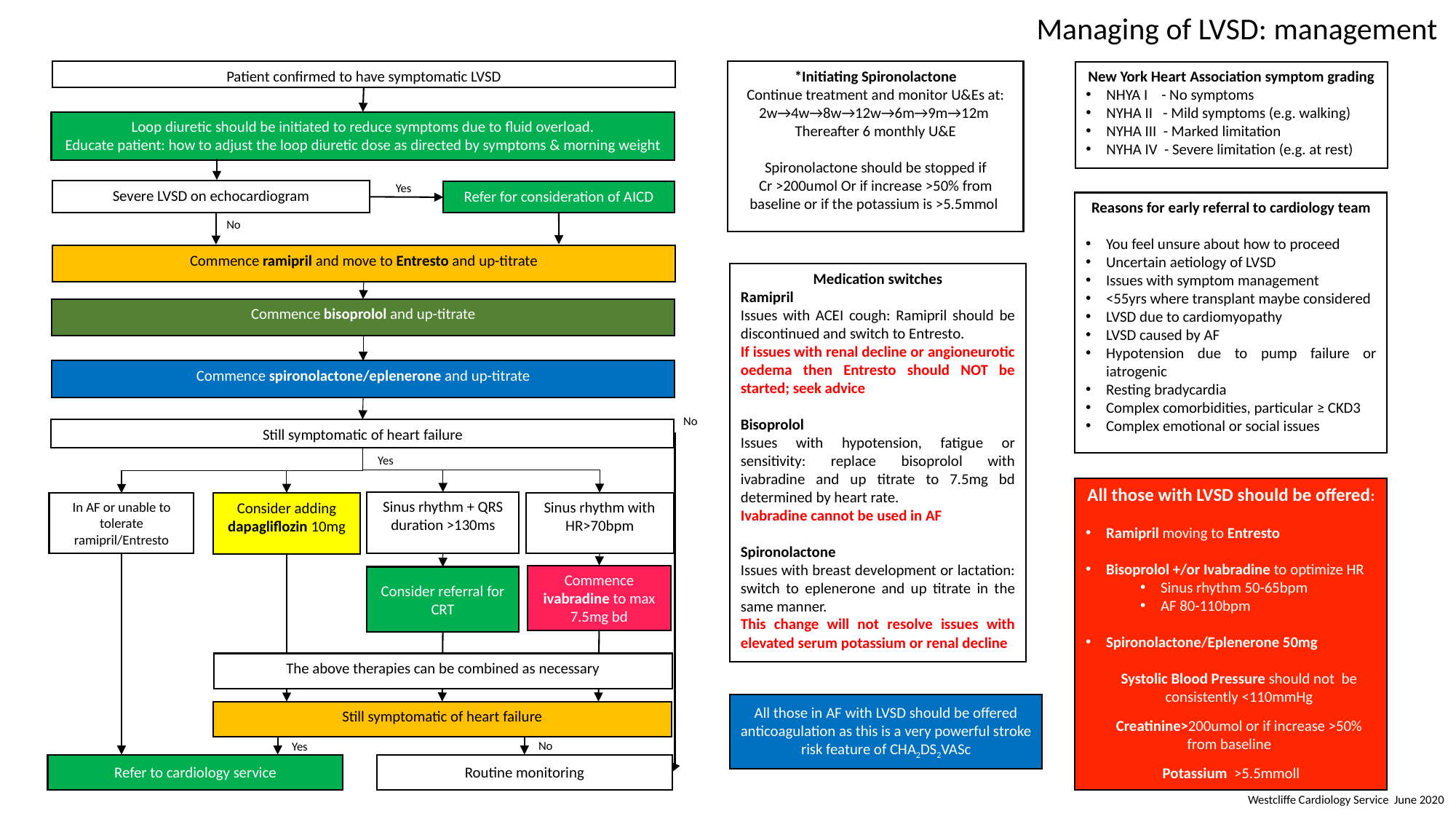

Managing of LVSD: management
Patient confirmed to have symptomatic LVSD
*Initiating Spironolactone
Continue treatment and monitor U&Es at:
2w→4w→8w→12w→6m→9m→12m
Thereafter 6 monthly U&E

Spironolactone should be stopped if
Cr >200umol Or if increase >50% from baseline or if the potassium is >5.5mmol
New York Heart Association symptom grading
NHYA I    - No symptoms
NYHA II   - Mild symptoms (e.g. walking)
NYHA III  - Marked limitation
NYHA IV  - Severe limitation (e.g. at rest)

Loop diuretic should be initiated to reduce symptoms due to fluid overload.
Educate patient: how to adjust the loop diuretic dose as directed by symptoms & morning weight

Yes
Severe LVSD on echocardiogram

Refer for consideration of AICD

Reasons for early referral to cardiology team

You feel unsure about how to proceed
Uncertain aetiology of LVSD
Issues with symptom management
<55yrs where transplant maybe considered
LVSD due to cardiomyopathy
LVSD caused by AF
Hypotension due to pump failure or iatrogenic
Resting bradycardia
Complex comorbidities, particular ≥ CKD3
Complex emotional or social issues
No
Commence ramipril and move to Entresto and up-titrate

Medication switches
Ramipril
Issues with ACEI cough: Ramipril should be discontinued and switch to Entresto.
If issues with renal decline or angioneurotic oedema then Entresto should NOT be started; seek advice

Bisoprolol
Issues with hypotension, fatigue or sensitivity: replace bisoprolol with ivabradine and up titrate to 7.5mg bd determined by heart rate.
Ivabradine cannot be used in AF

Spironolactone
Issues with breast development or lactation: switch to eplenerone and up titrate in the same manner.
This change will not resolve issues with elevated serum potassium or renal decline
Commence bisoprolol and up-titrate

Commence spironolactone/eplenerone and up-titrate

No
Still symptomatic of heart failure

Yes
All those with LVSD should be offered:

Ramipril moving to Entresto

Bisoprolol +/or Ivabradine to optimize HR
Sinus rhythm 50-65bpm
AF 80-110bpm

Spironolactone/Eplenerone 50mg

Systolic Blood Pressure should not  be consistently <110mmHg

Creatinine>200umol or if increase >50%
from baseline

Potassium  >5.5mmoll
Sinus rhythm + QRS duration >130ms

Sinus rhythm with HR>70bpm

Consider adding dapagliflozin 10mg

In AF or unable to tolerate ramipril/Entresto
Commence ivabradine to max 7.5mg bd

Consider referral for CRT
The above therapies can be combined as necessary

All those in AF with LVSD should be offered anticoagulation as this is a very powerful stroke risk feature of CHA2DS2VASc
Still symptomatic of heart failure

No
Yes
Refer to cardiology service
Routine monitoring
Westcliffe Cardiology Service  June 2020